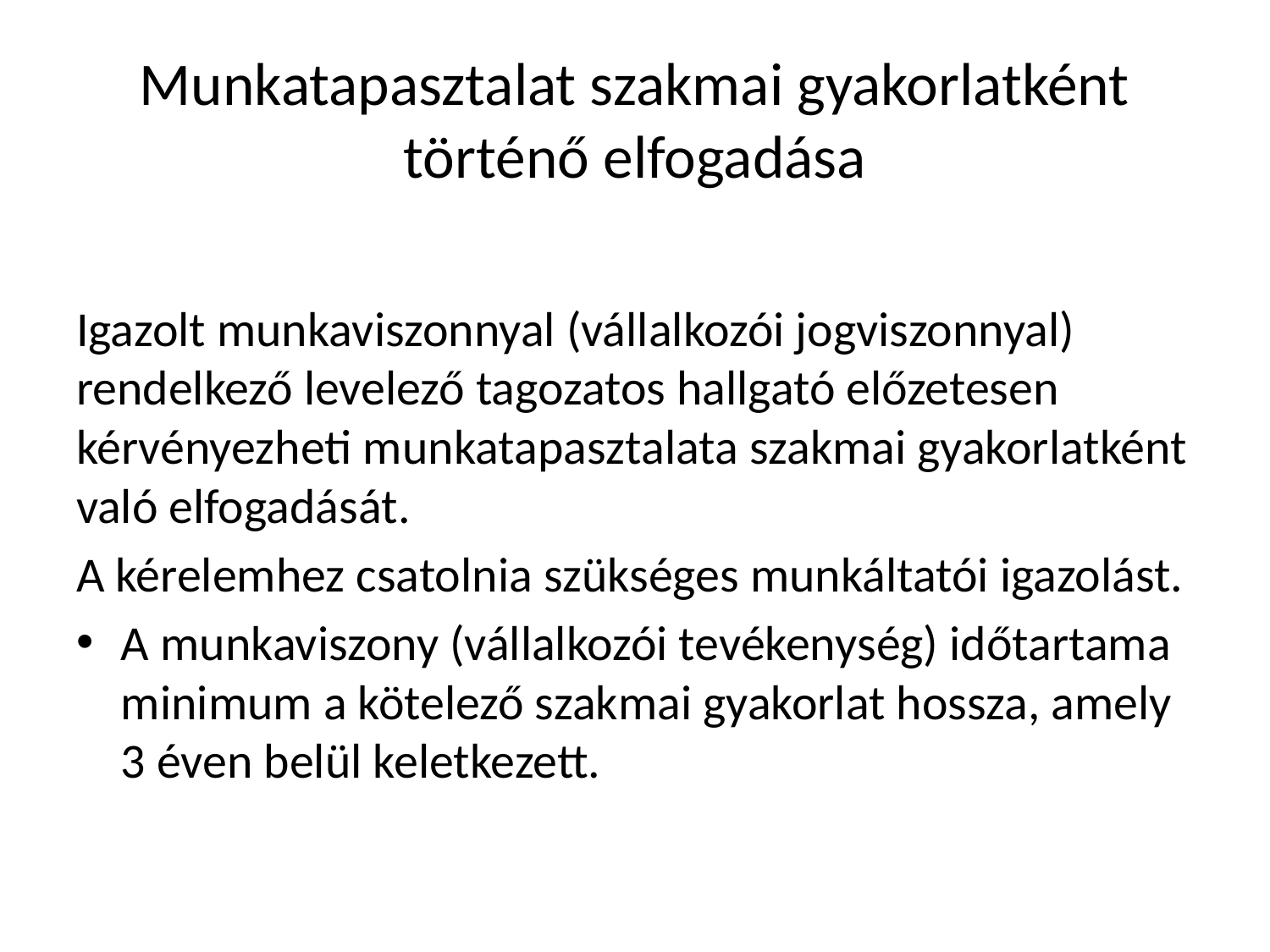

# Munkatapasztalat szakmai gyakorlatként történő elfogadása

Igazolt munkaviszonnyal (vállalkozói jogviszonnyal) rendelkező levelező tagozatos hallgató előzetesen kérvényezheti munkatapasztalata szakmai gyakorlatként való elfogadását.
A kérelemhez csatolnia szükséges munkáltatói igazolást.
A munkaviszony (vállalkozói tevékenység) időtartama minimum a kötelező szakmai gyakorlat hossza, amely 3 éven belül keletkezett.